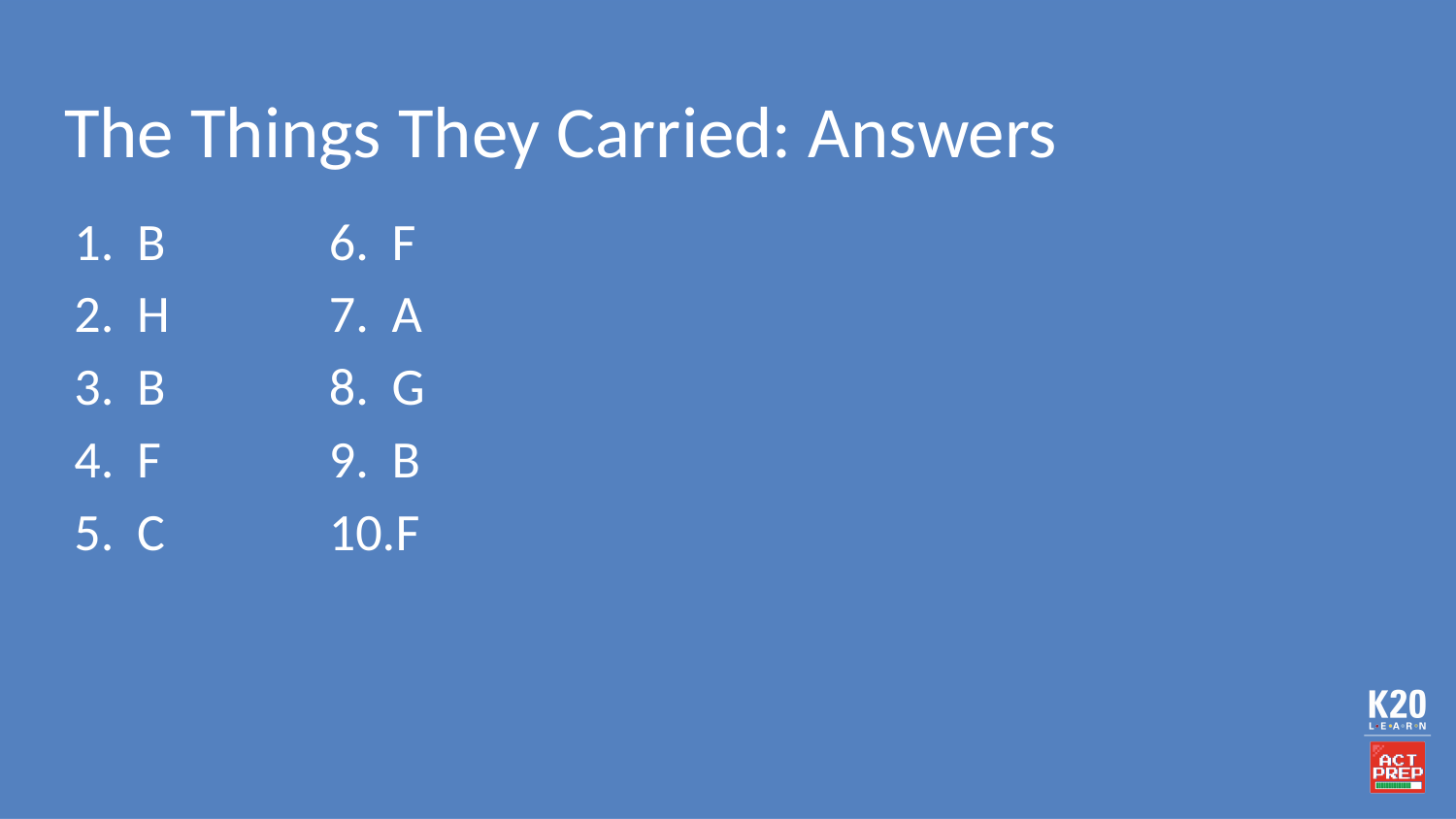

# The Things They Carried: Answers
B
H
B
F
C

F
A
G
B
F